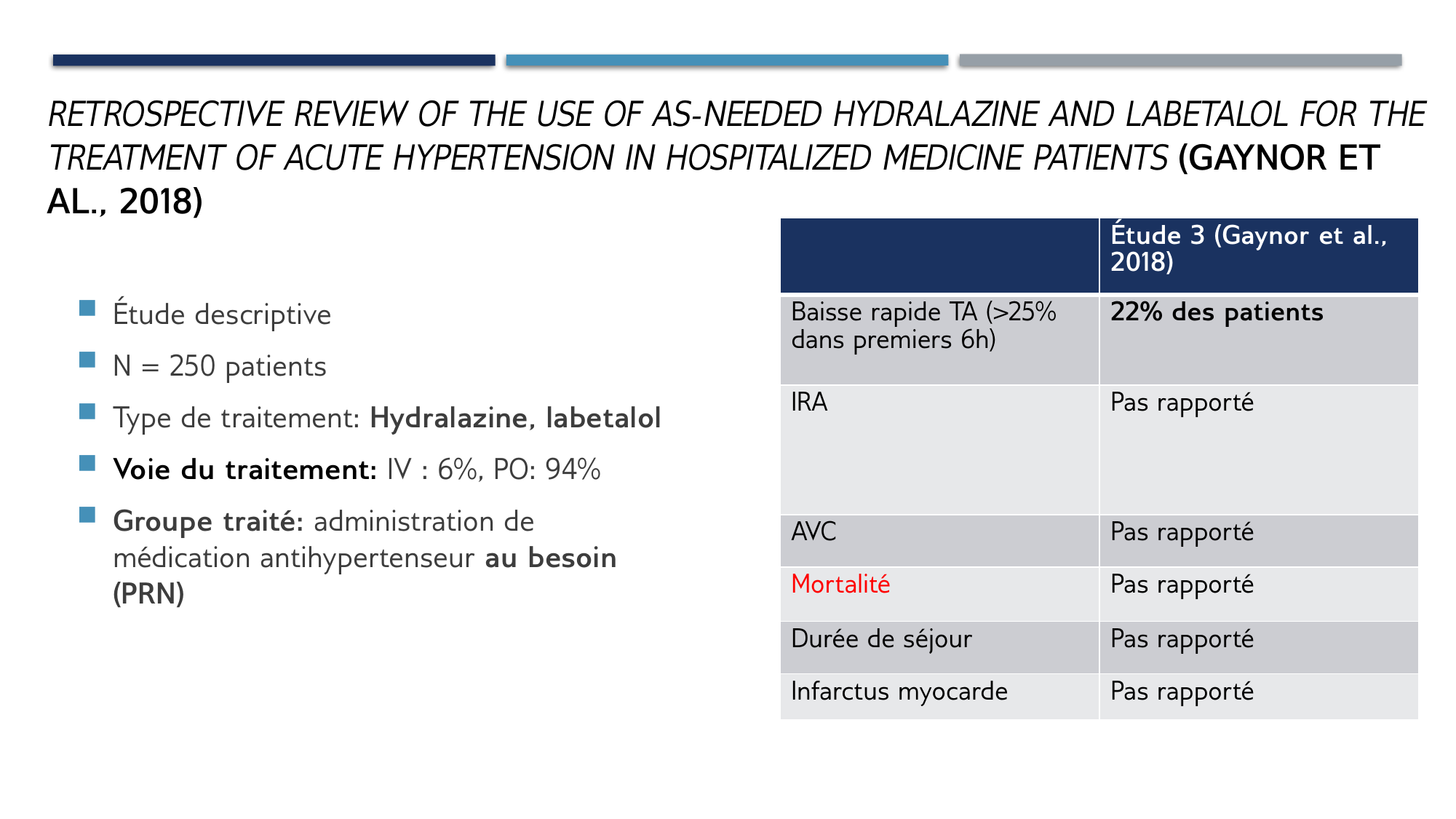

Retrospective review of the use of as-needed hydralazine and labetalol for the treatment of acute hypertension in hospitalized medicine patients (Gaynor et al., 2018)
Étude descriptive
N = 250 patients
Type de traitement: Hydralazine, labetalol
Voie du traitement: IV : 6%, PO: 94%
Groupe traité: administration de médication antihypertenseur au besoin (PRN)

|  | Étude 3 (Gaynor et al., 2018) |
| --- | --- |
| Baisse rapide TA (>25% dans premiers 6h) | 22% des patients |
| IRA | Pas rapporté |
| AVC | Pas rapporté |
| Mortalité | Pas rapporté |
| Durée de séjour | Pas rapporté |
| Infarctus myocarde | Pas rapporté |